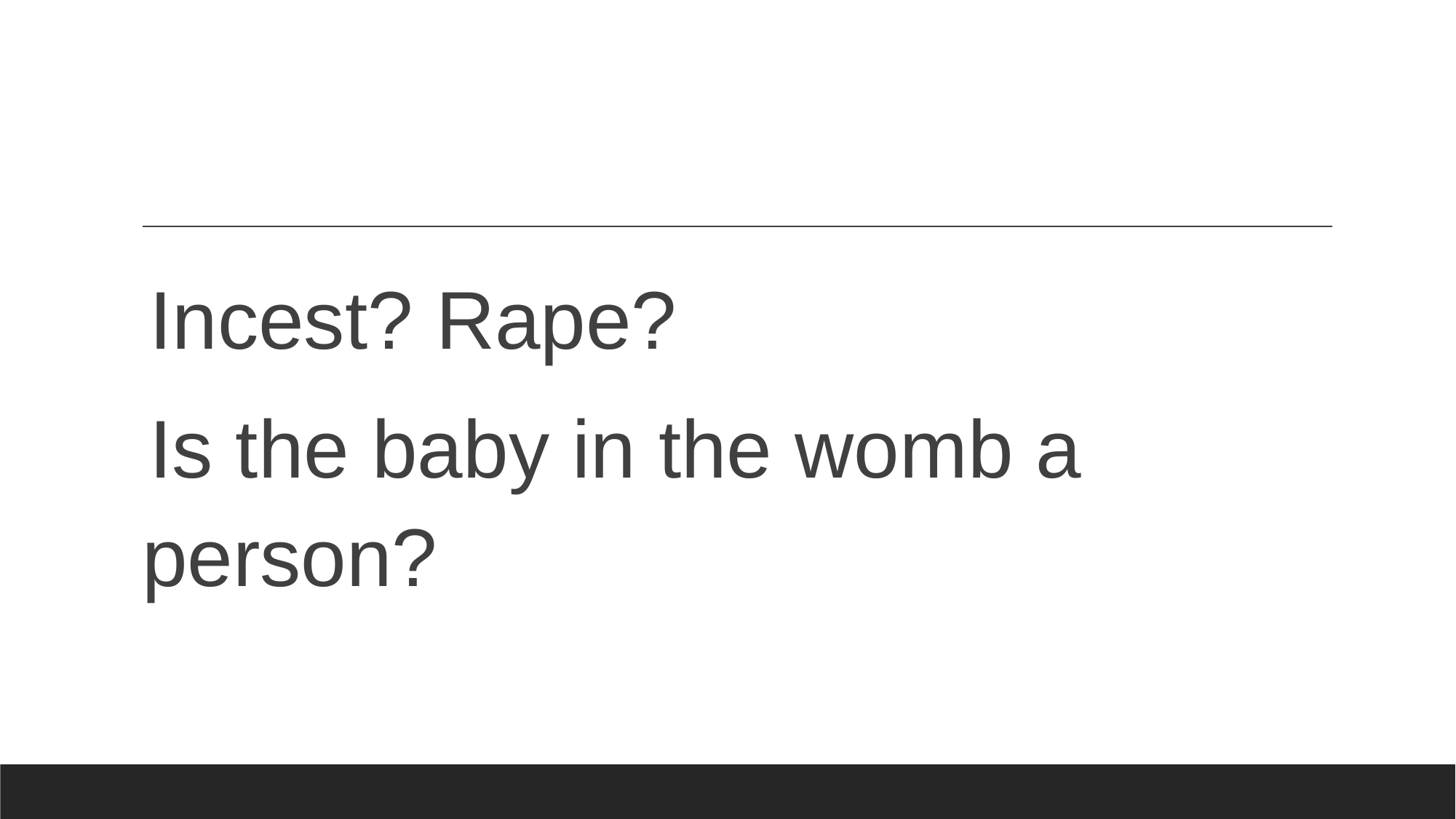

#
Incest? Rape?
Is the baby in the womb a person?